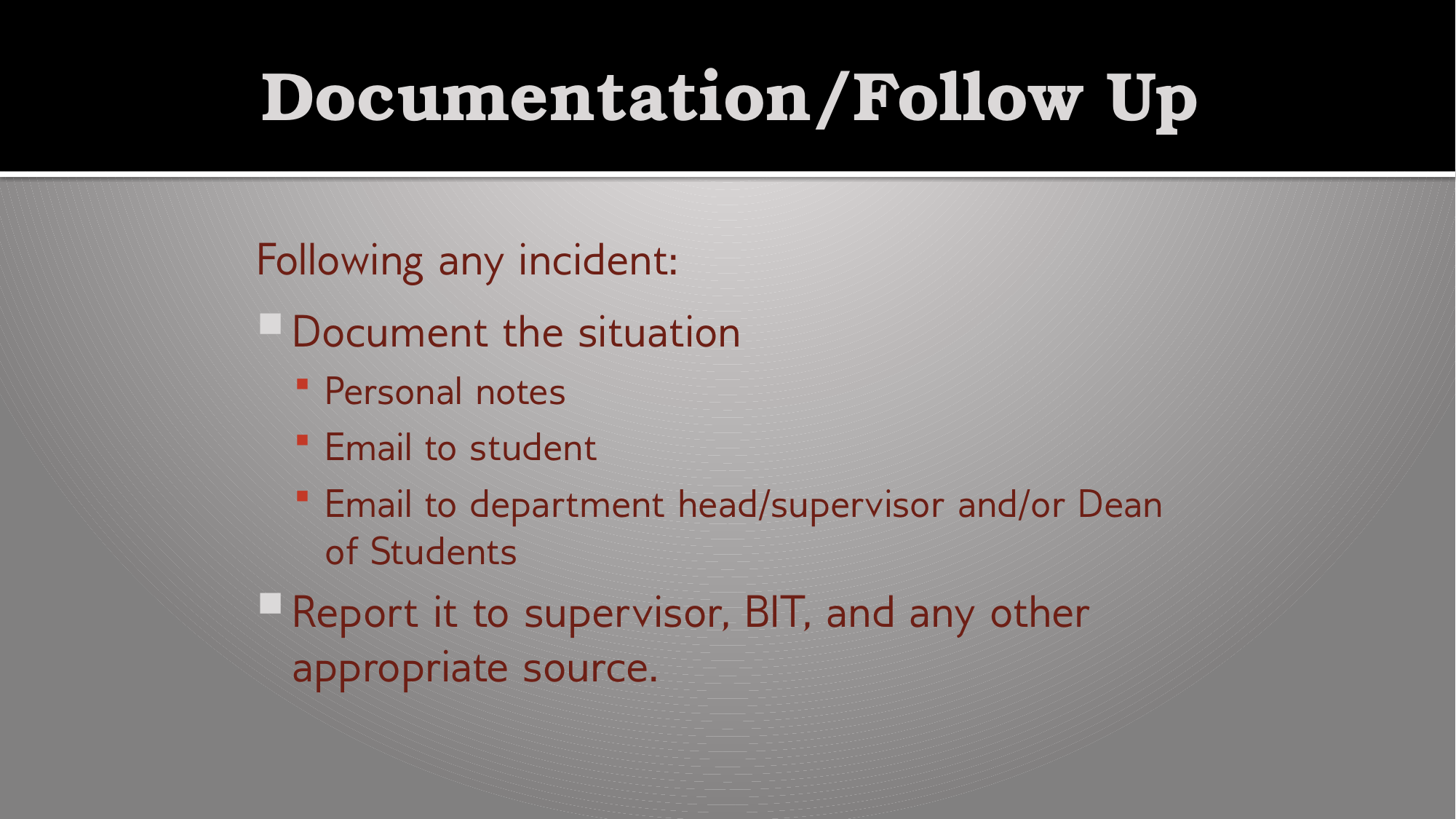

# Documentation/Follow Up
Following any incident:
Document the situation
Personal notes
Email to student
Email to department head/supervisor and/or Dean of Students
Report it to supervisor, BIT, and any other appropriate source.